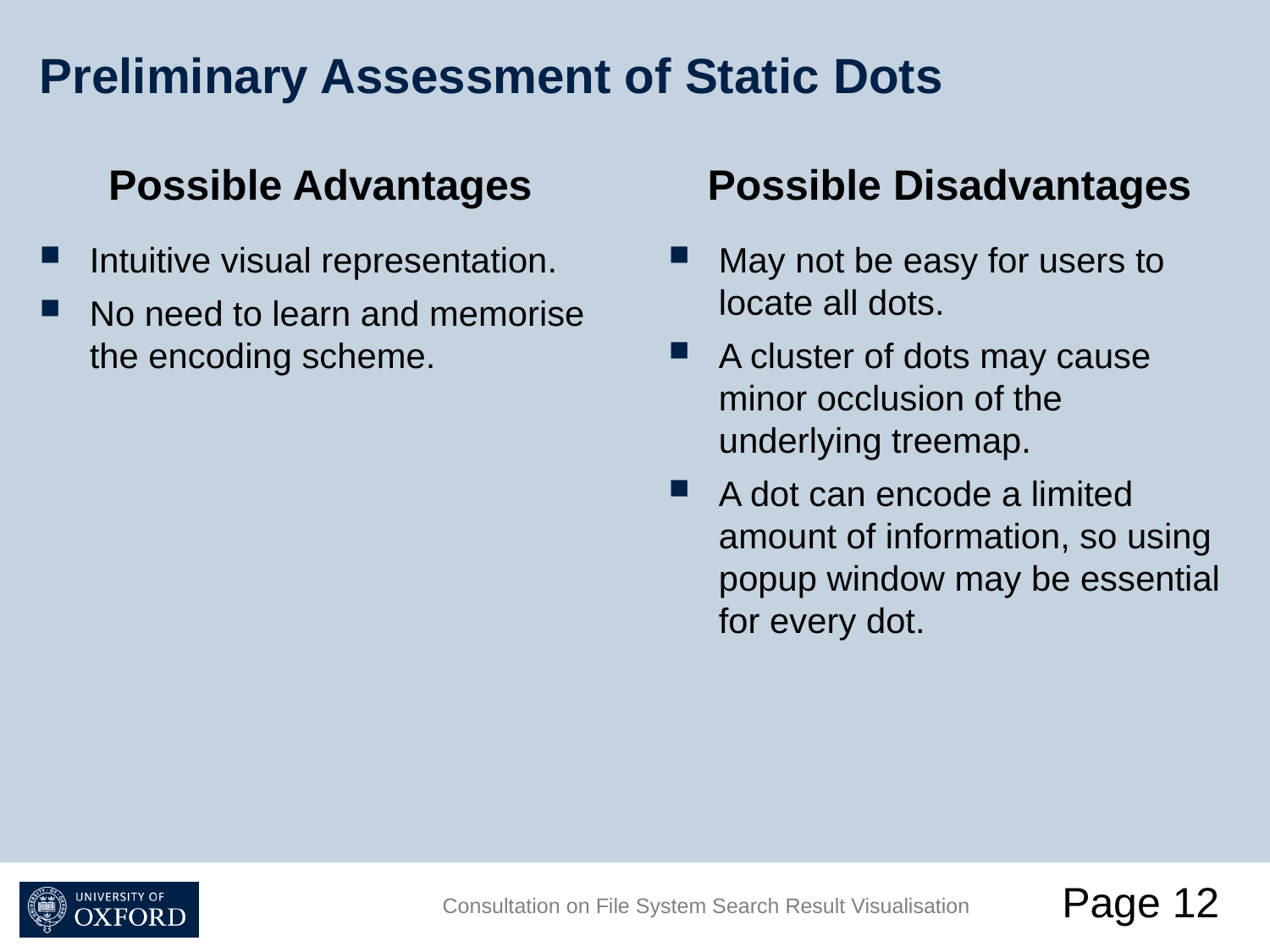

# Preliminary Assessment of Static Dots
Possible Advantages
Possible Disadvantages
Intuitive visual representation.
No need to learn and memorise the encoding scheme.

May not be easy for users to locate all dots.
A cluster of dots may cause minor occlusion of the underlying treemap.
A dot can encode a limited amount of information, so using popup window may be essential for every dot.
Page 12
Consultation on File System Search Result Visualisation